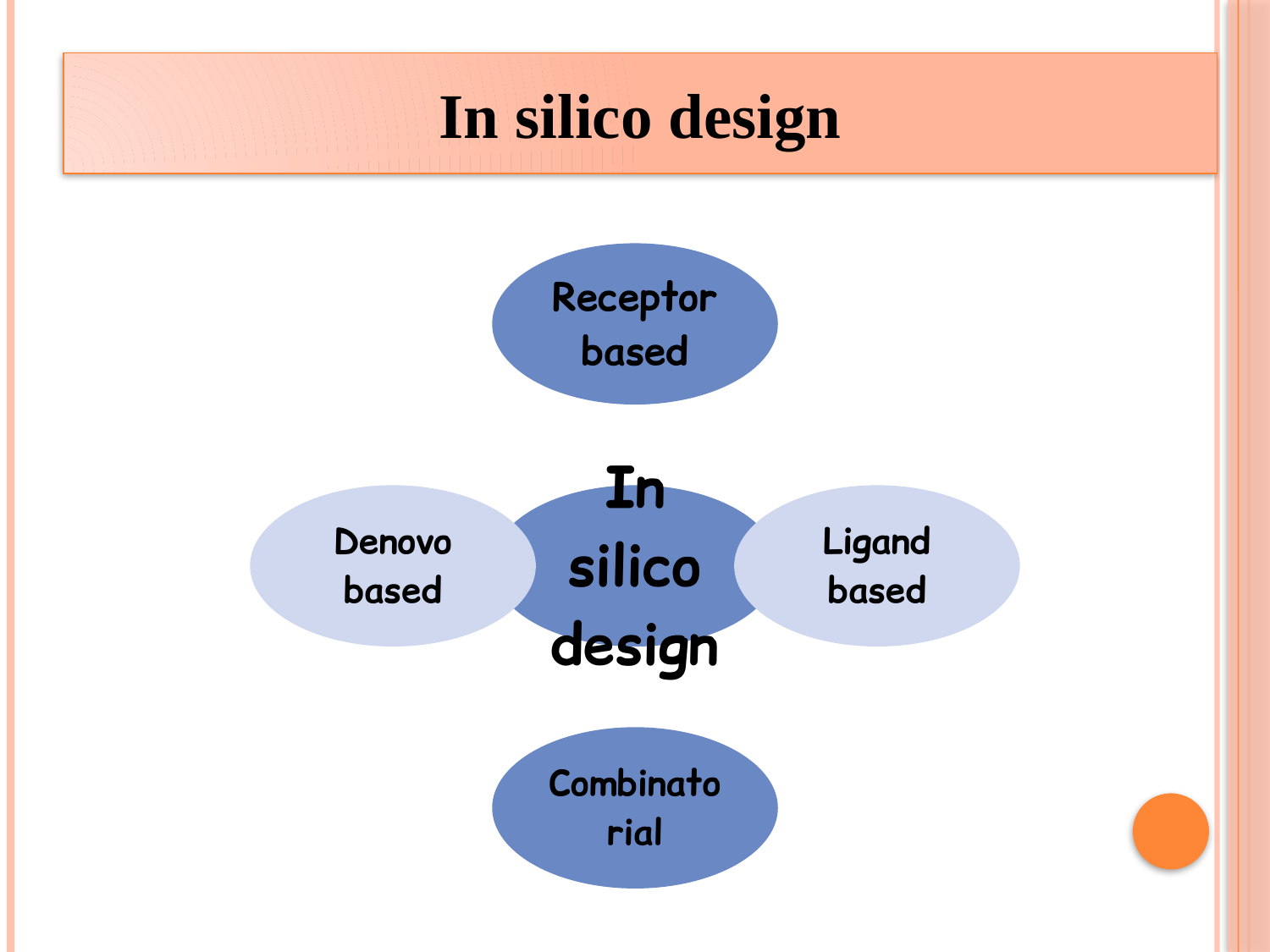

In silico design
In silico design
Receptor based
Ligand based
Combinatorial
Denovo based